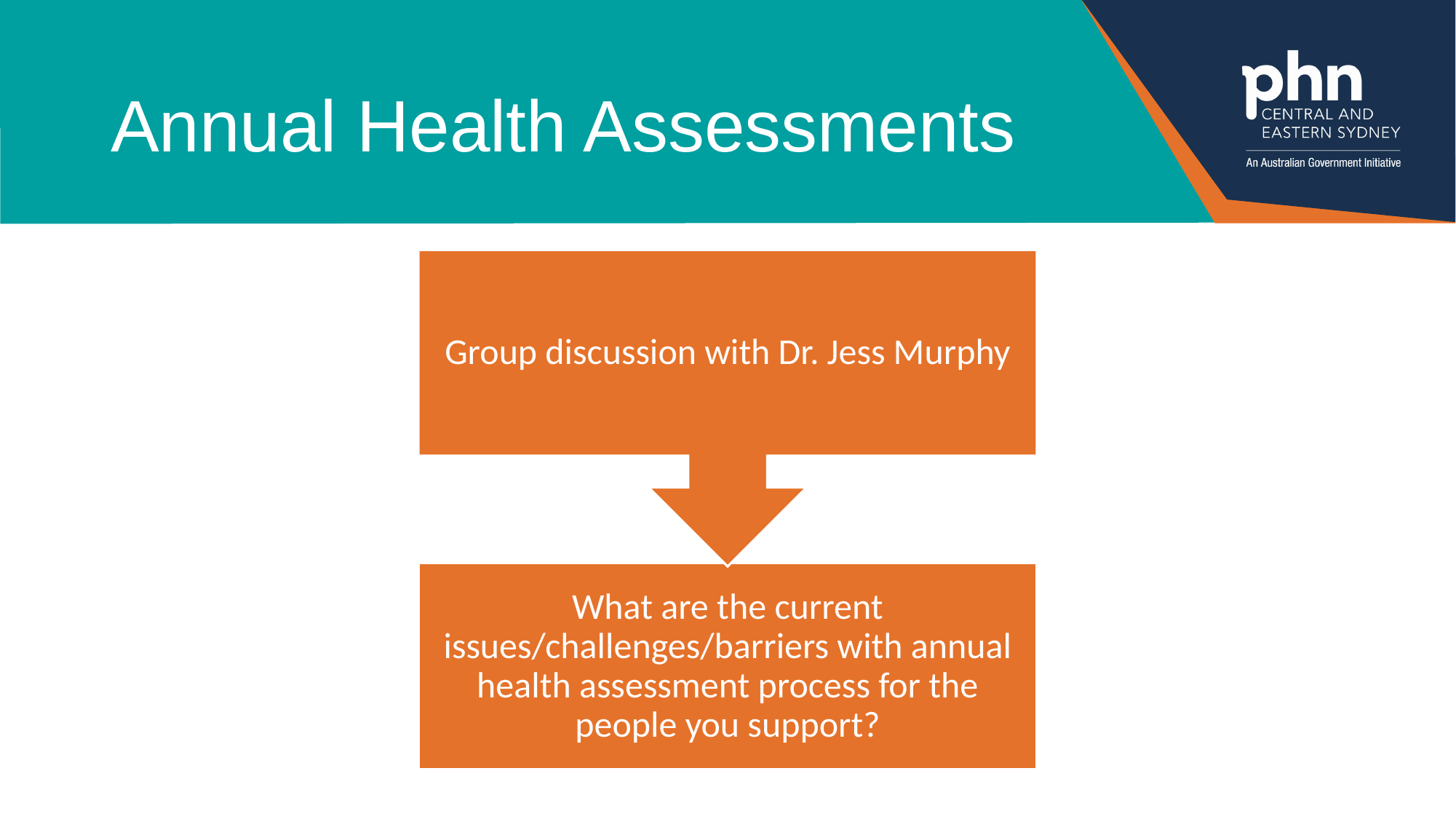

# Annual Health Assessments
What are the current issues/challenges/barriers with annual health assessment process for the people you support?
Group discussion with Dr. Jess Murphy